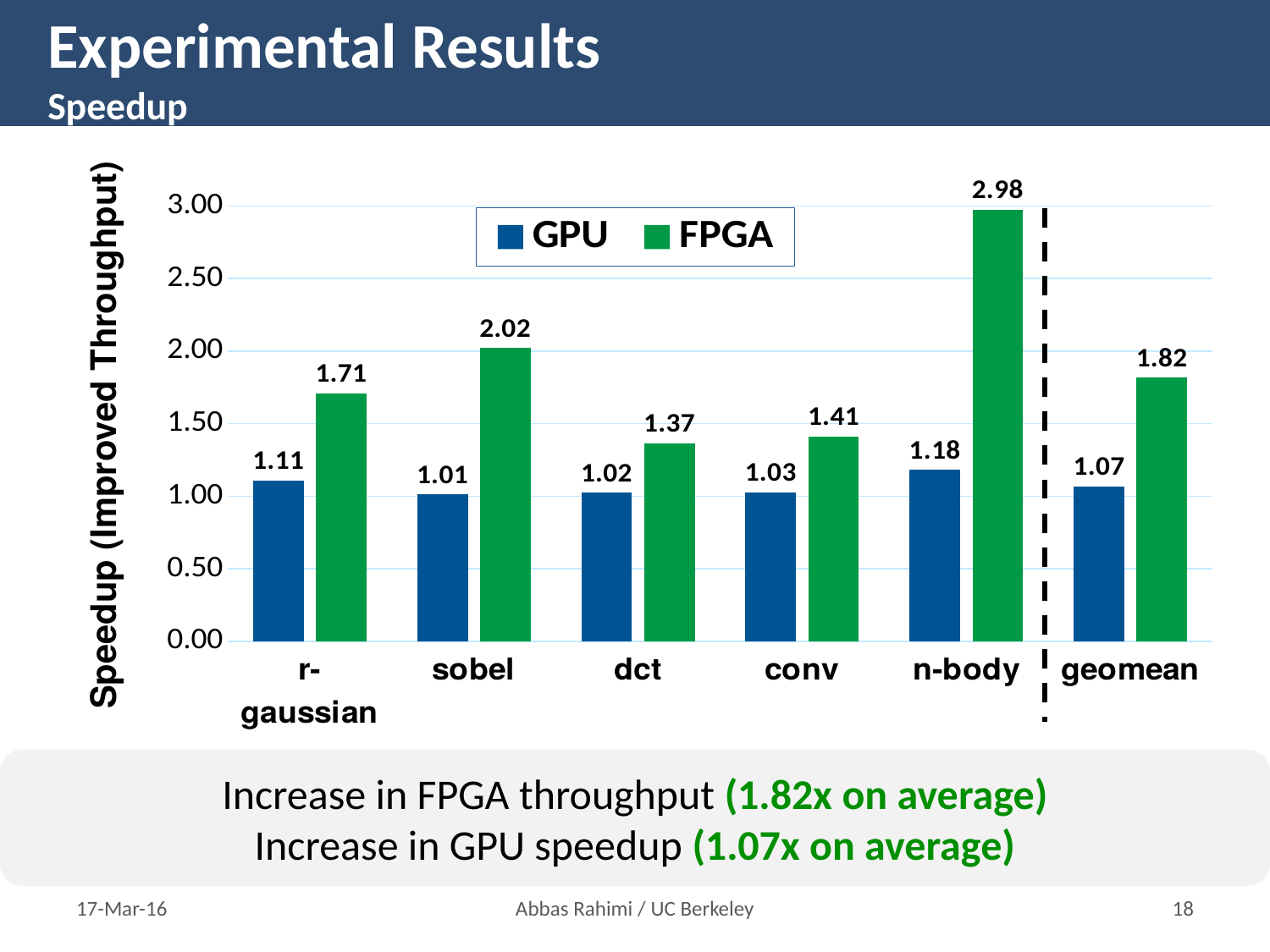

# Experimental Results Speedup

### Chart

| Category | GPU | FPGA |
|---|---|---|
| r-gaussian | 1.10738255033557 | 1.71 |
| sobel | 1.010989010989011 | 2.022588330714249 |
| dct | 1.023584905660377 | 1.365802194930755 |
| conv | 1.02608695652174 | 1.41081193905239 |
| n-body | 1.181818181818182 | 2.975649428311724 |
| geomean | 1.068022897189577 | 1.817916032845616 |
Speedup (Improved Throughput)
Increase in FPGA throughput (1.82x on average)
Increase in GPU speedup (1.07x on average)
17-Mar-16
Abbas Rahimi / UC Berkeley
18